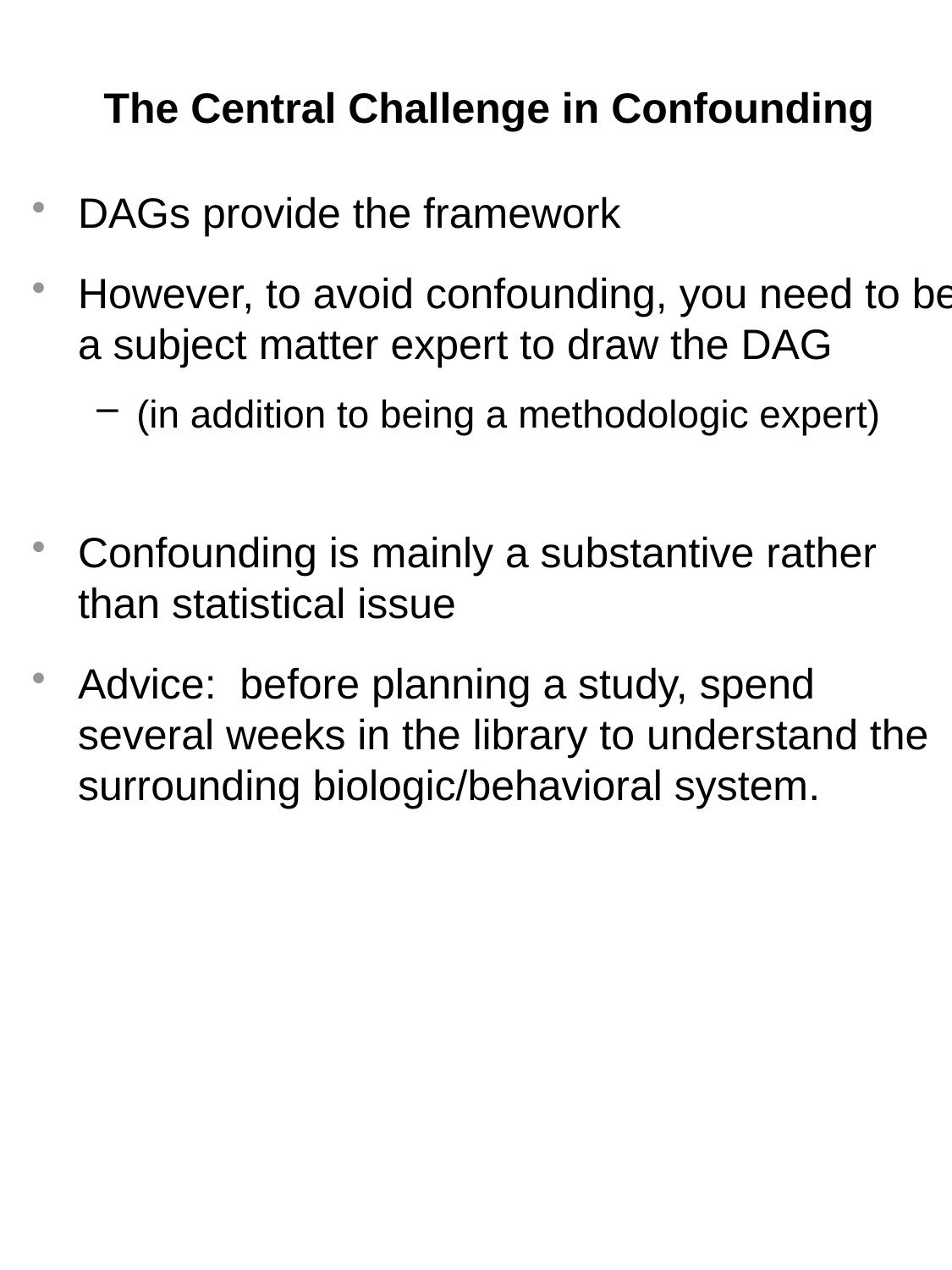

The Central Challenge in Confounding
DAGs provide the framework
However, to avoid confounding, you need to be a subject matter expert to draw the DAG
(in addition to being a methodologic expert)

Confounding is mainly a substantive rather than statistical issue
Advice:  before planning a study, spend several weeks in the library to understand the surrounding biologic/behavioral system.